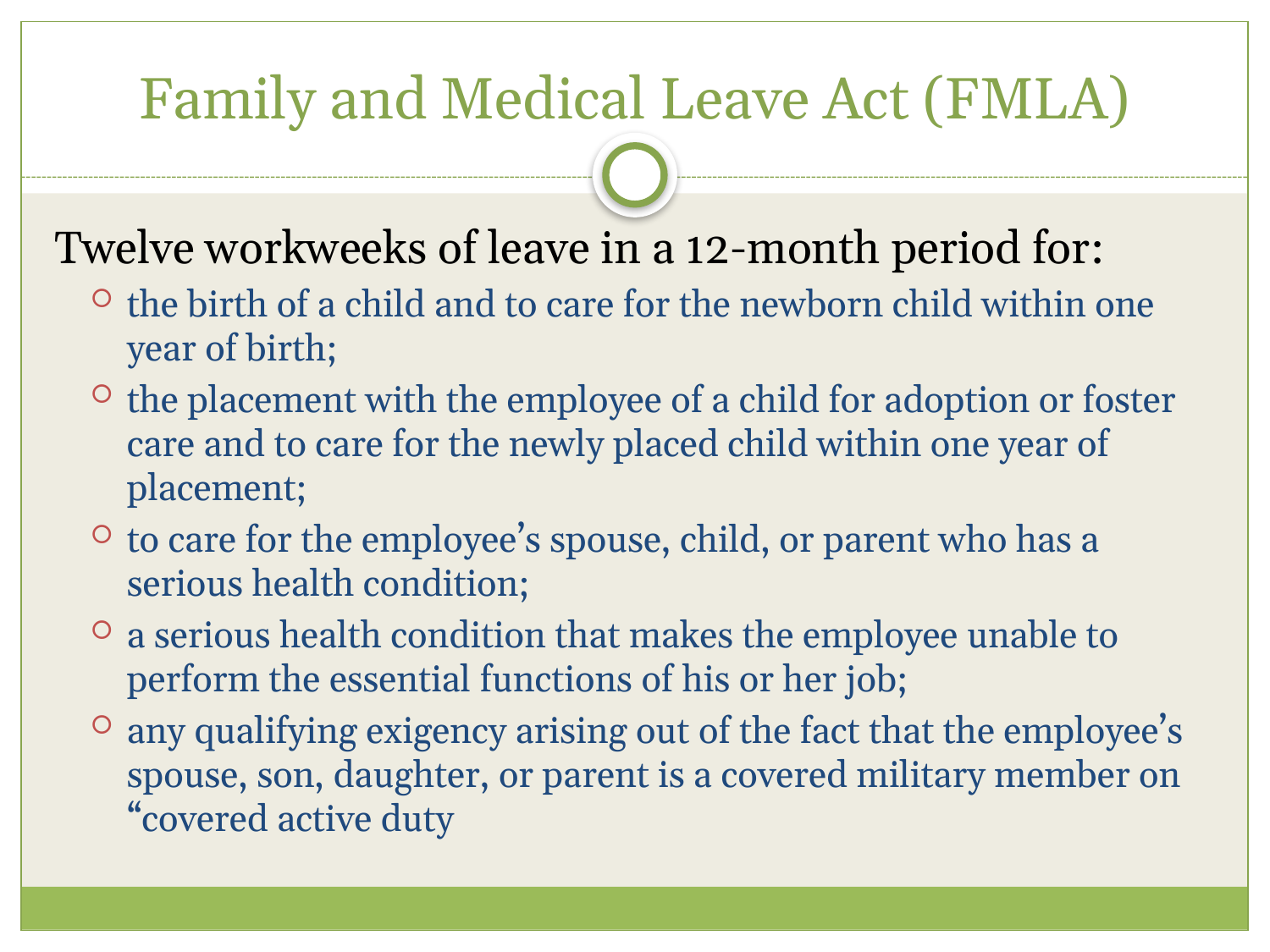

# Family and Medical Leave Act (FMLA)
Twelve workweeks of leave in a 12-month period for:
the birth of a child and to care for the newborn child within one year of birth;
the placement with the employee of a child for adoption or foster care and to care for the newly placed child within one year of placement;
to care for the employee’s spouse, child, or parent who has a serious health condition;
a serious health condition that makes the employee unable to perform the essential functions of his or her job;
any qualifying exigency arising out of the fact that the employee’s spouse, son, daughter, or parent is a covered military member on “covered active duty